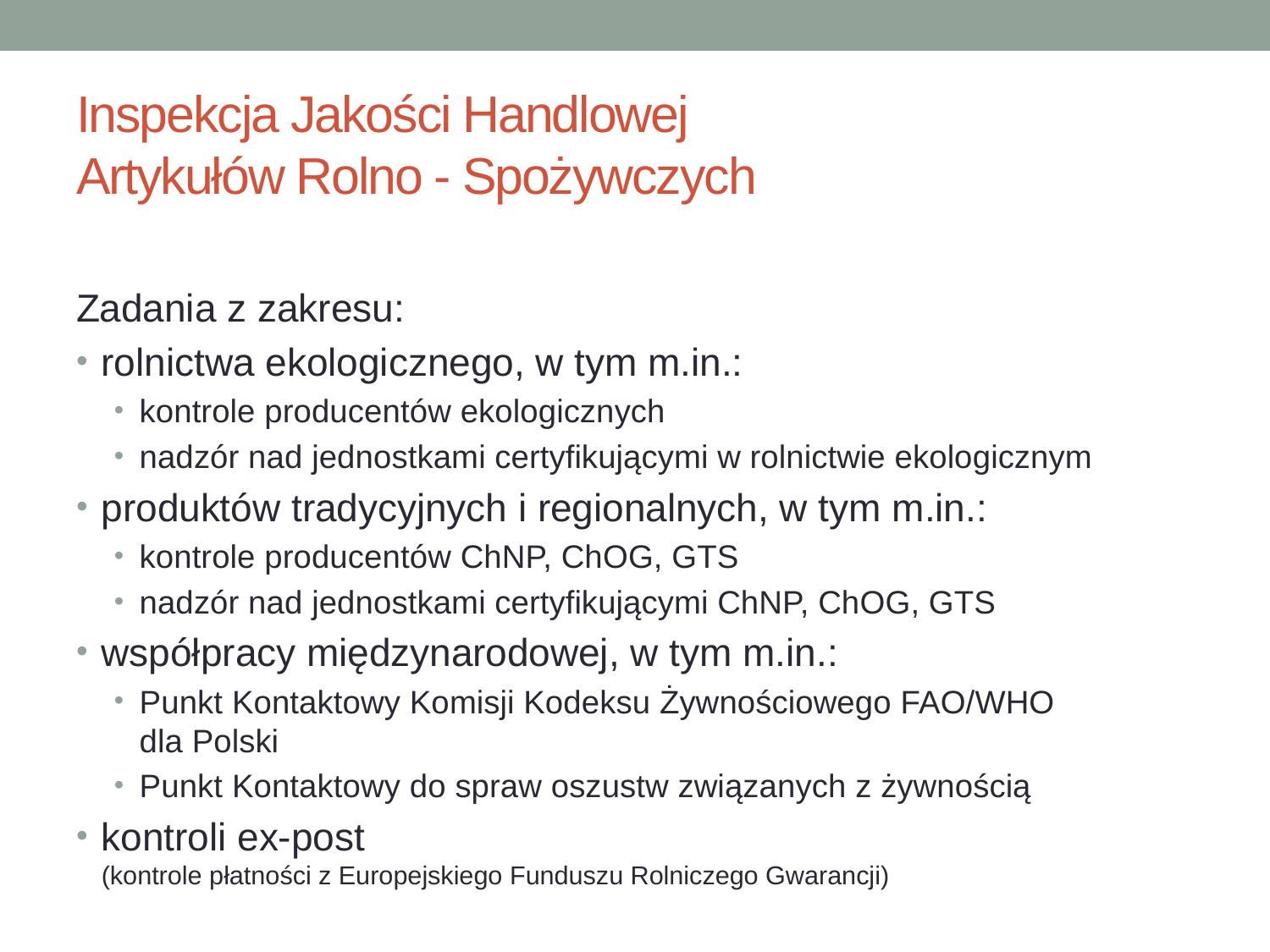

# Inspekcja Jakości Handlowej Artykułów Rolno - Spożywczych

Zadania z zakresu:
rolnictwa ekologicznego, w tym m.in.:
kontrole producentów ekologicznych
nadzór nad jednostkami certyfikującymi w rolnictwie ekologicznym
produktów tradycyjnych i regionalnych, w tym m.in.:
kontrole producentów ChNP, ChOG, GTS
nadzór nad jednostkami certyfikującymi ChNP, ChOG, GTS
współpracy międzynarodowej, w tym m.in.:
Punkt Kontaktowy Komisji Kodeksu Żywnościowego FAO/WHO
dla Polski
Punkt Kontaktowy do spraw oszustw związanych z żywnością
kontroli ex-post
(kontrole płatności z Europejskiego Funduszu Rolniczego Gwarancji)